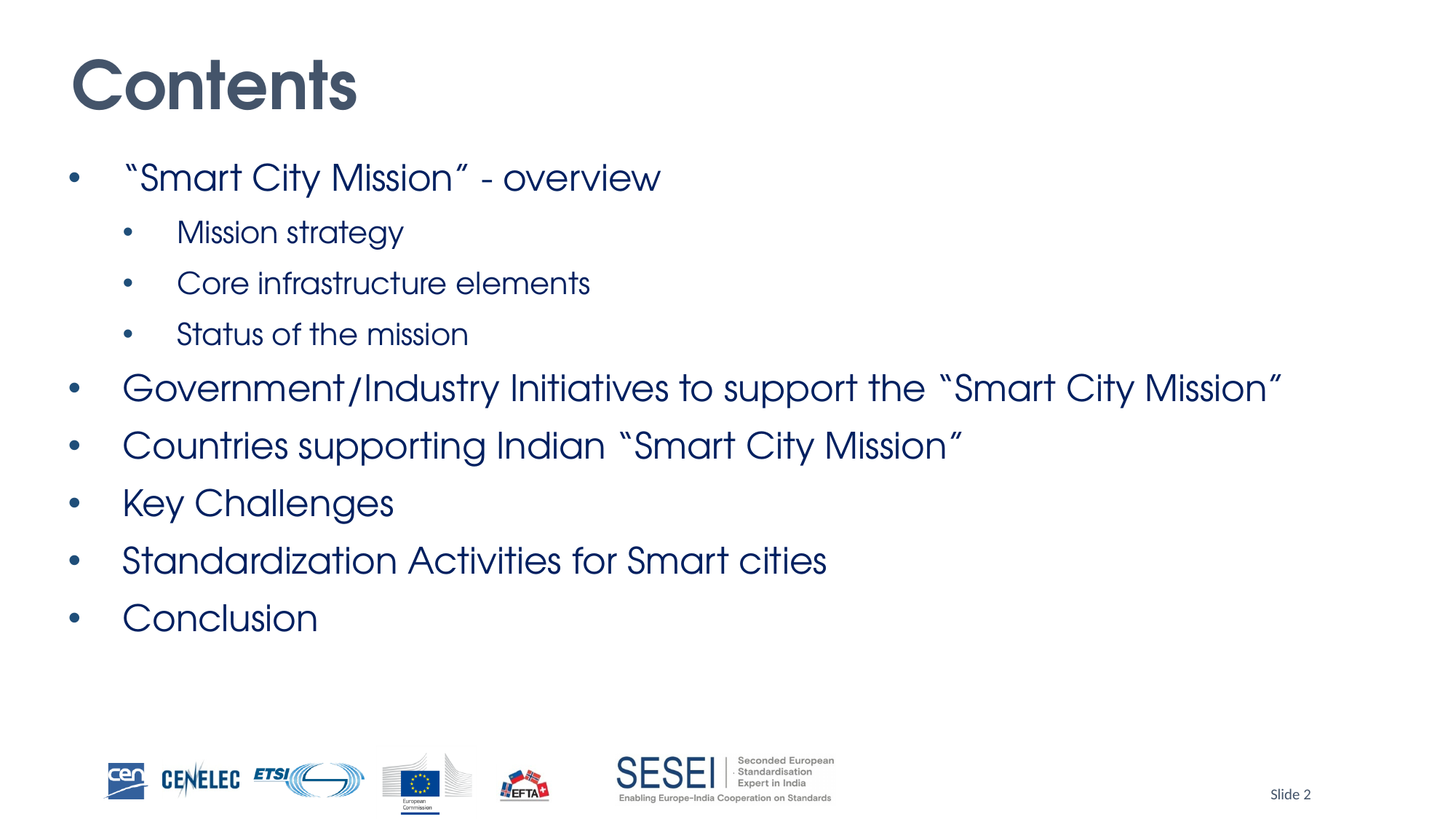

# Contents
“Smart City Mission” - overview
Mission strategy
Core infrastructure elements
Status of the mission
Government/Industry Initiatives to support the “Smart City Mission”
Countries supporting Indian “Smart City Mission”
Key Challenges
Standardization Activities for Smart cities
Conclusion